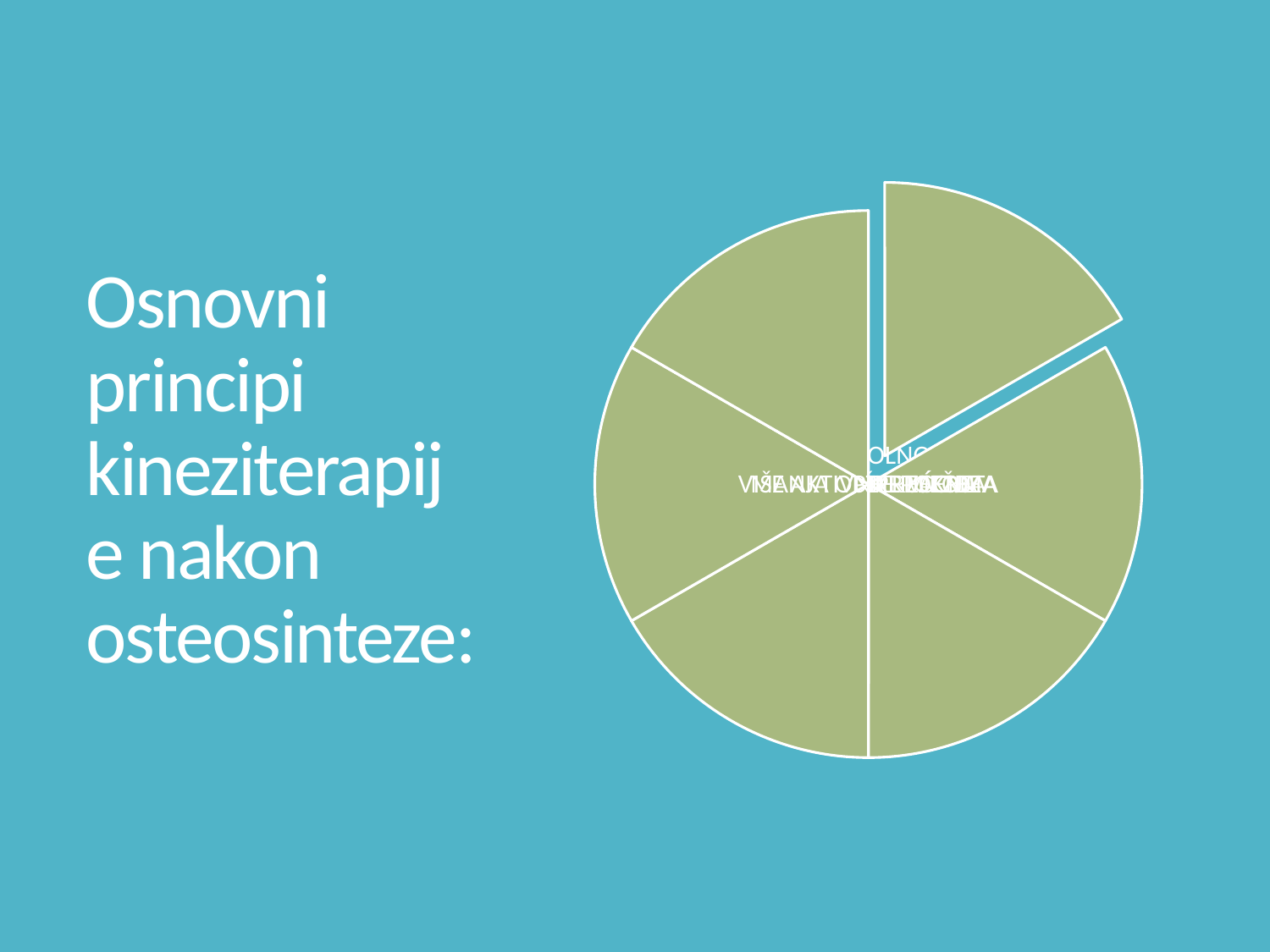

# Osnovni principi kineziterapije nakon osteosinteze:
BEZBOLNOST
STABILNOST PRIJELOMA
IZOMETRIČKE VJEŽBE
RANA MOBILIZACIJA
VIŠE AKTIVNIH POKRETA
MANJA OPTEREĆENJA